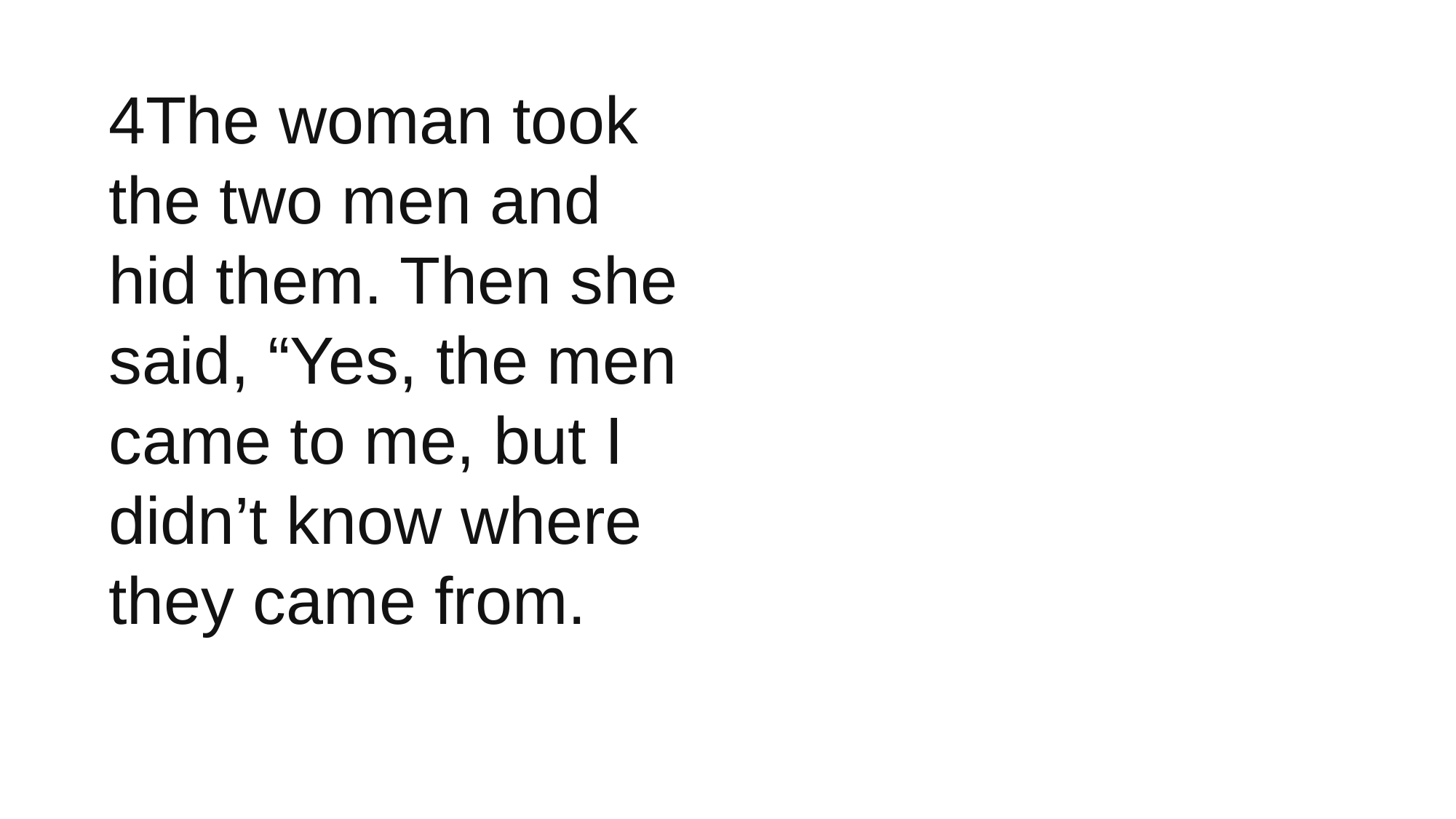

4The woman took the two men and hid them. Then she said, “Yes, the men came to me, but I didn’t know where they came from.